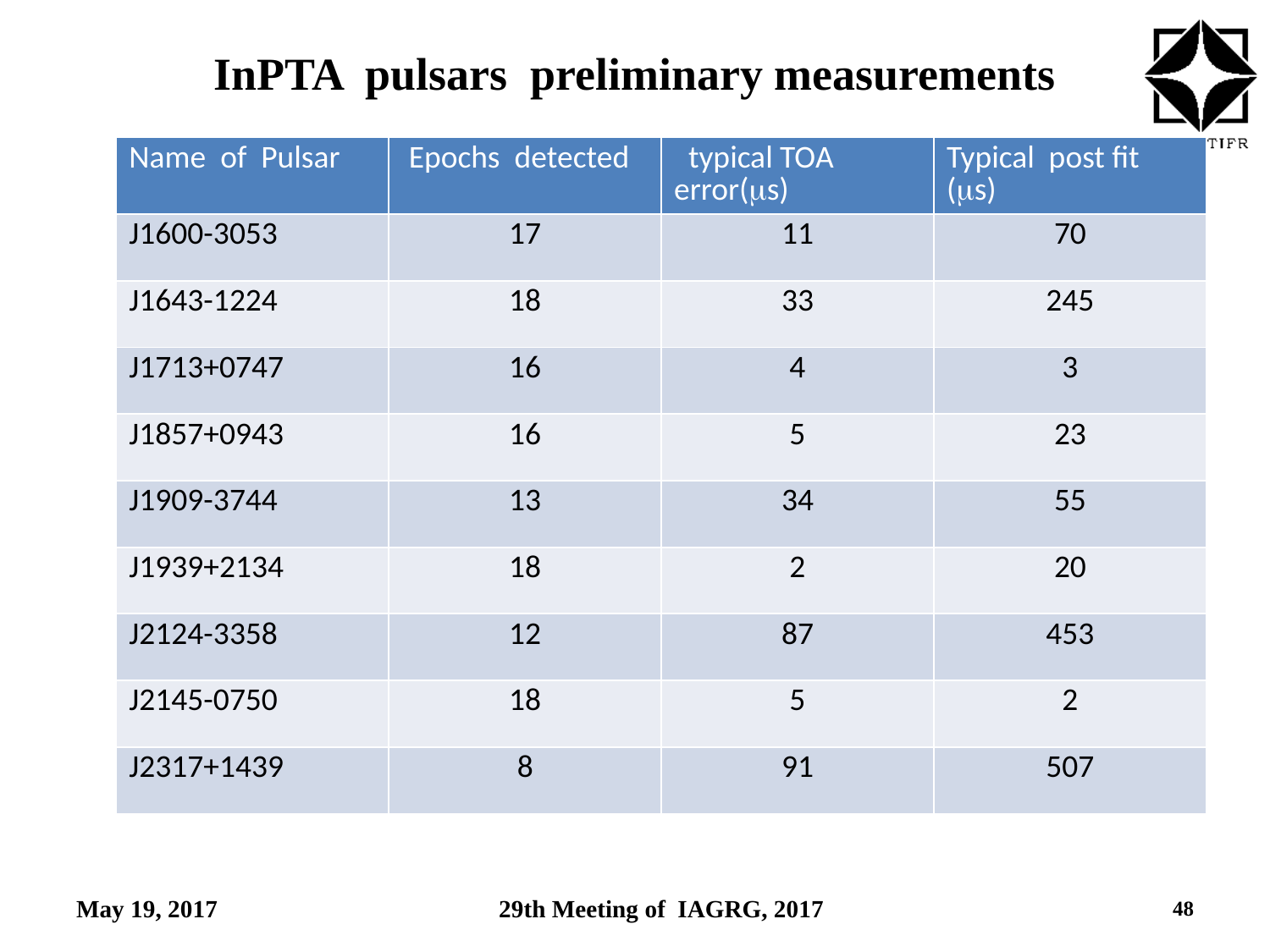

# InPTA  pulsars  preliminary measurements
| Name of Pulsar | Epochs detected | typical TOA error(μs) | Typical post fit (μs) |
| --- | --- | --- | --- |
| J1600-3053 | 17 | 11 | 70 |
| J1643-1224 | 18 | 33 | 245 |
| J1713+0747 | 16 | 4 | 3 |
| J1857+0943 | 16 | 5 | 23 |
| J1909-3744 | 13 | 34 | 55 |
| J1939+2134 | 18 | 2 | 20 |
| J2124-3358 | 12 | 87 | 453 |
| J2145-0750 | 18 | 5 | 2 |
| J2317+1439 | 8 | 91 | 507 |
May 19, 2017
29th Meeting of  IAGRG, 2017
48